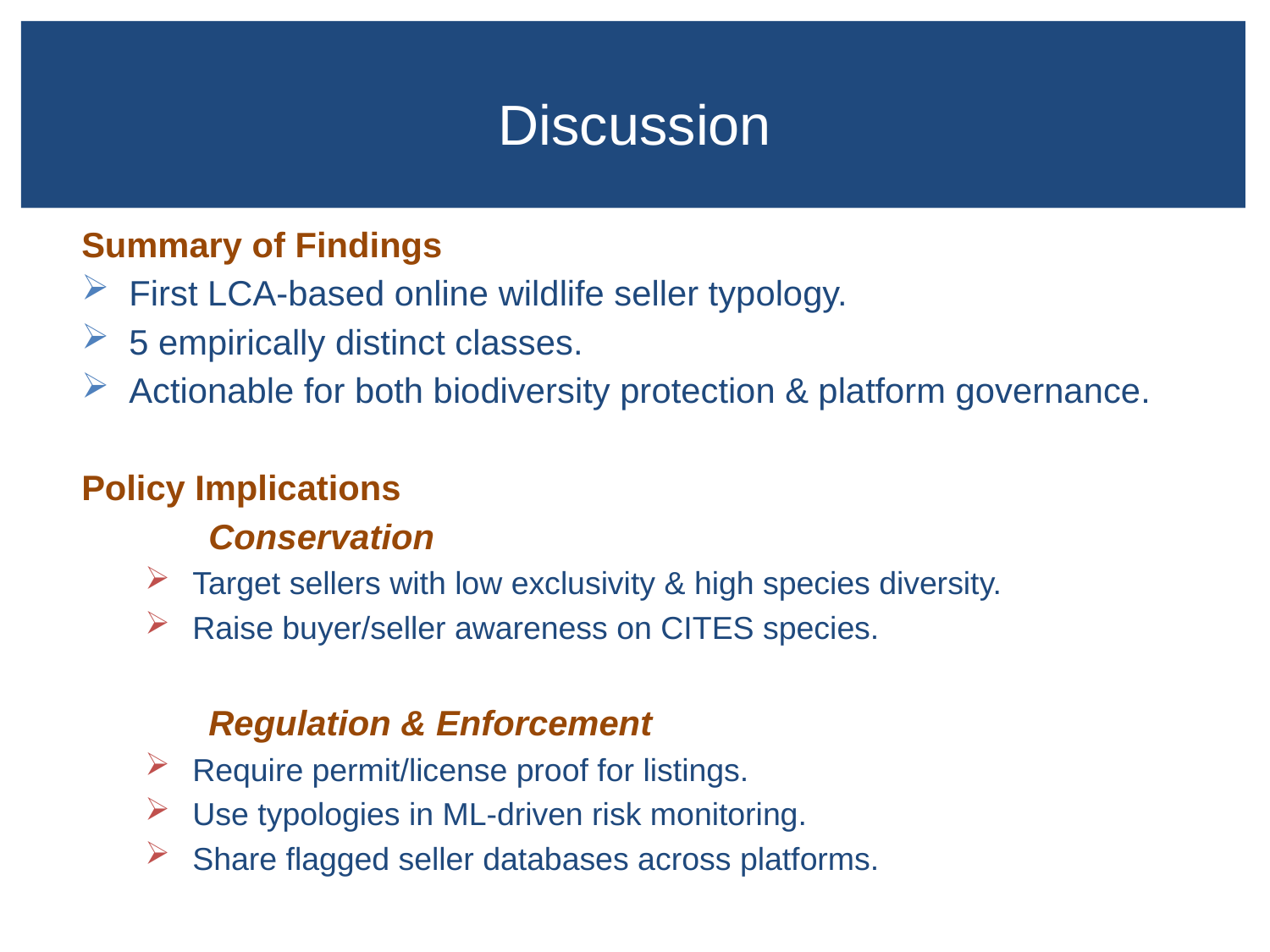

# Discussion
Summary of Findings
First LCA-based online wildlife seller typology.
5 empirically distinct classes.
Actionable for both biodiversity protection & platform governance.

Policy Implications
	Conservation
Target sellers with low exclusivity & high species diversity.
Raise buyer/seller awareness on CITES species.

	Regulation & Enforcement
Require permit/license proof for listings.
Use typologies in ML-driven risk monitoring.
Share flagged seller databases across platforms.